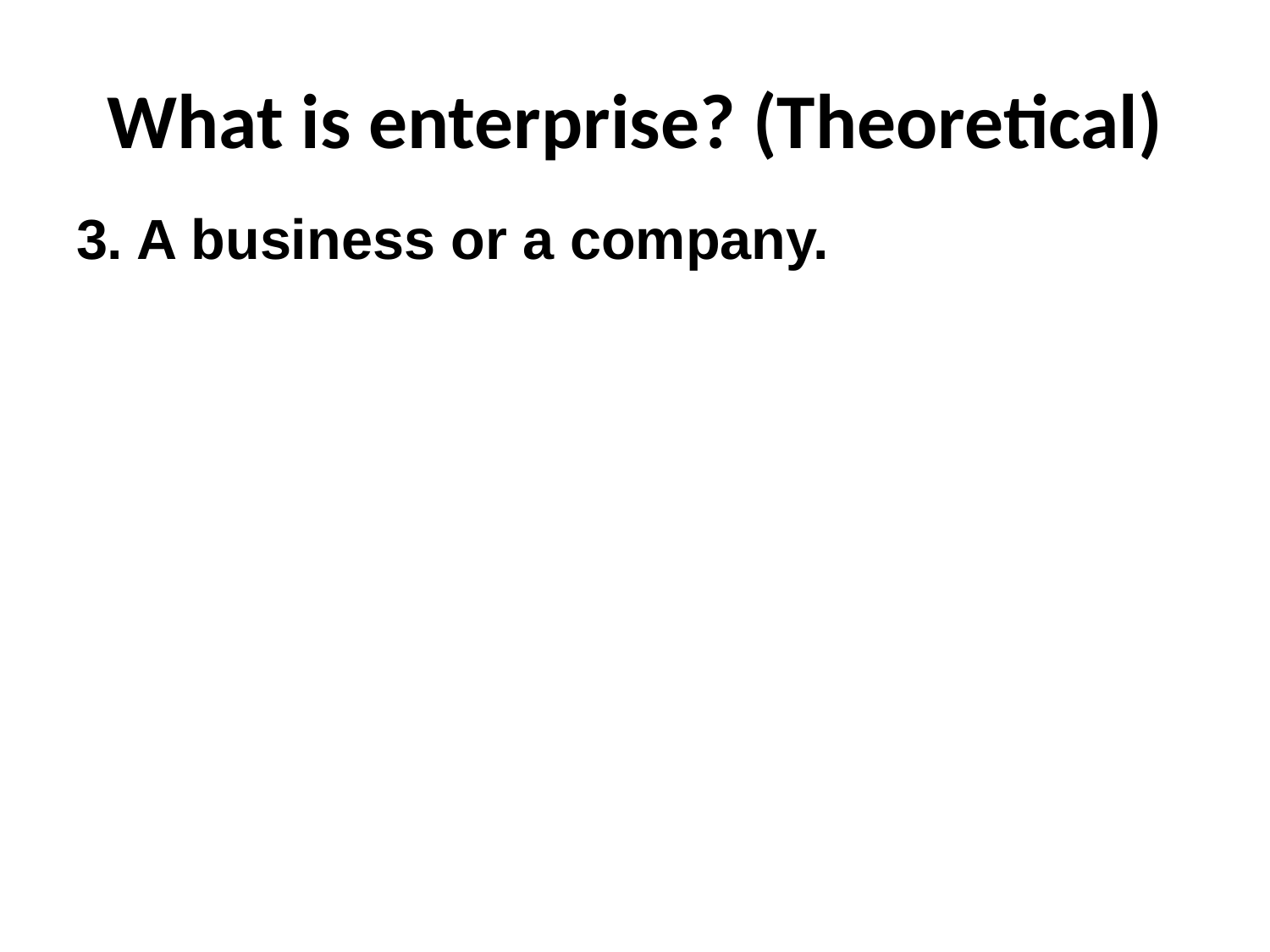

# What is enterprise? (Theoretical)
3. A business or a company.